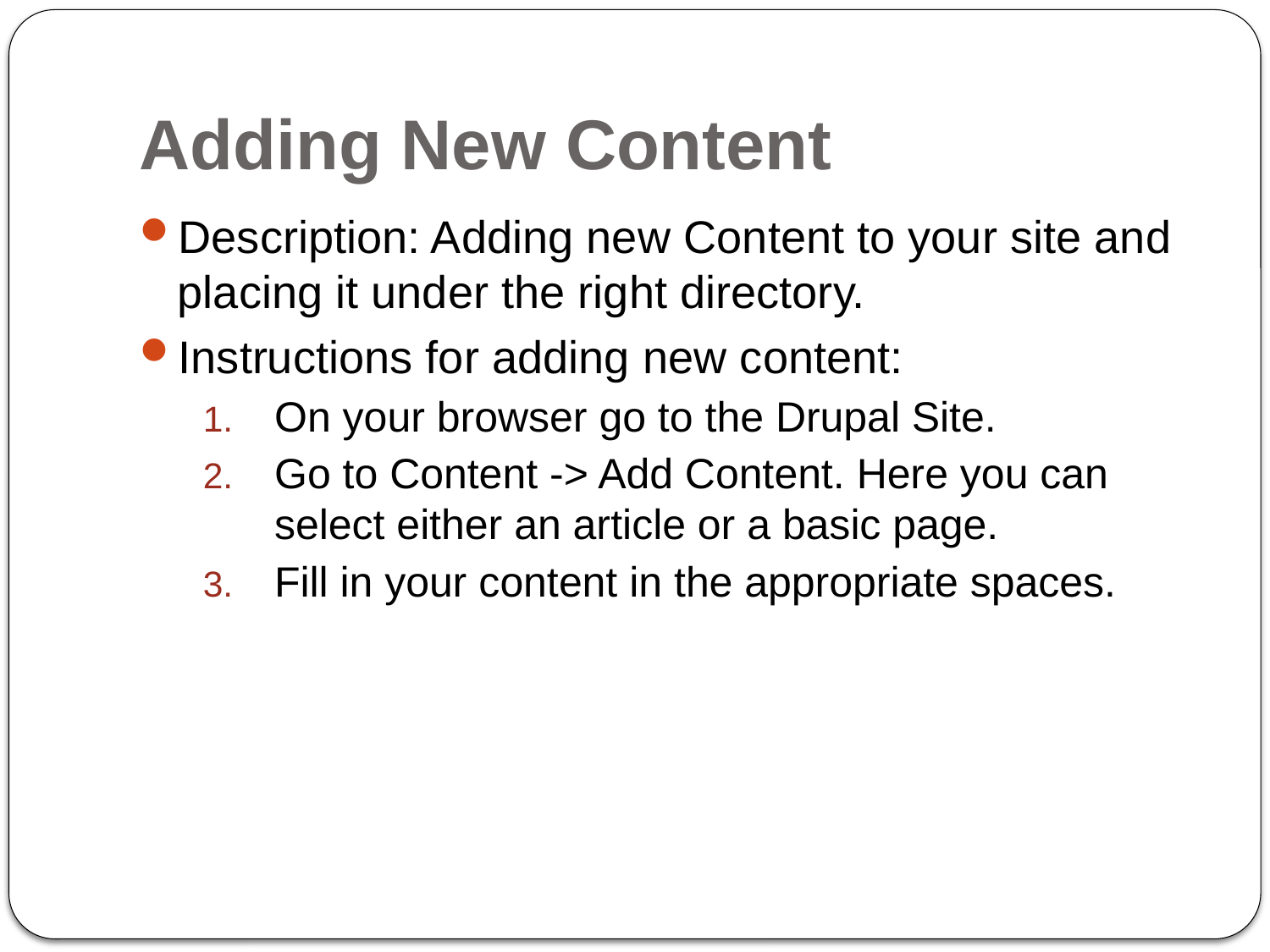

# Adding New Content
Description: Adding new Content to your site and placing it under the right directory.
Instructions for adding new content:
On your browser go to the Drupal Site.
Go to Content -> Add Content. Here you can select either an article or a basic page.
Fill in your content in the appropriate spaces.